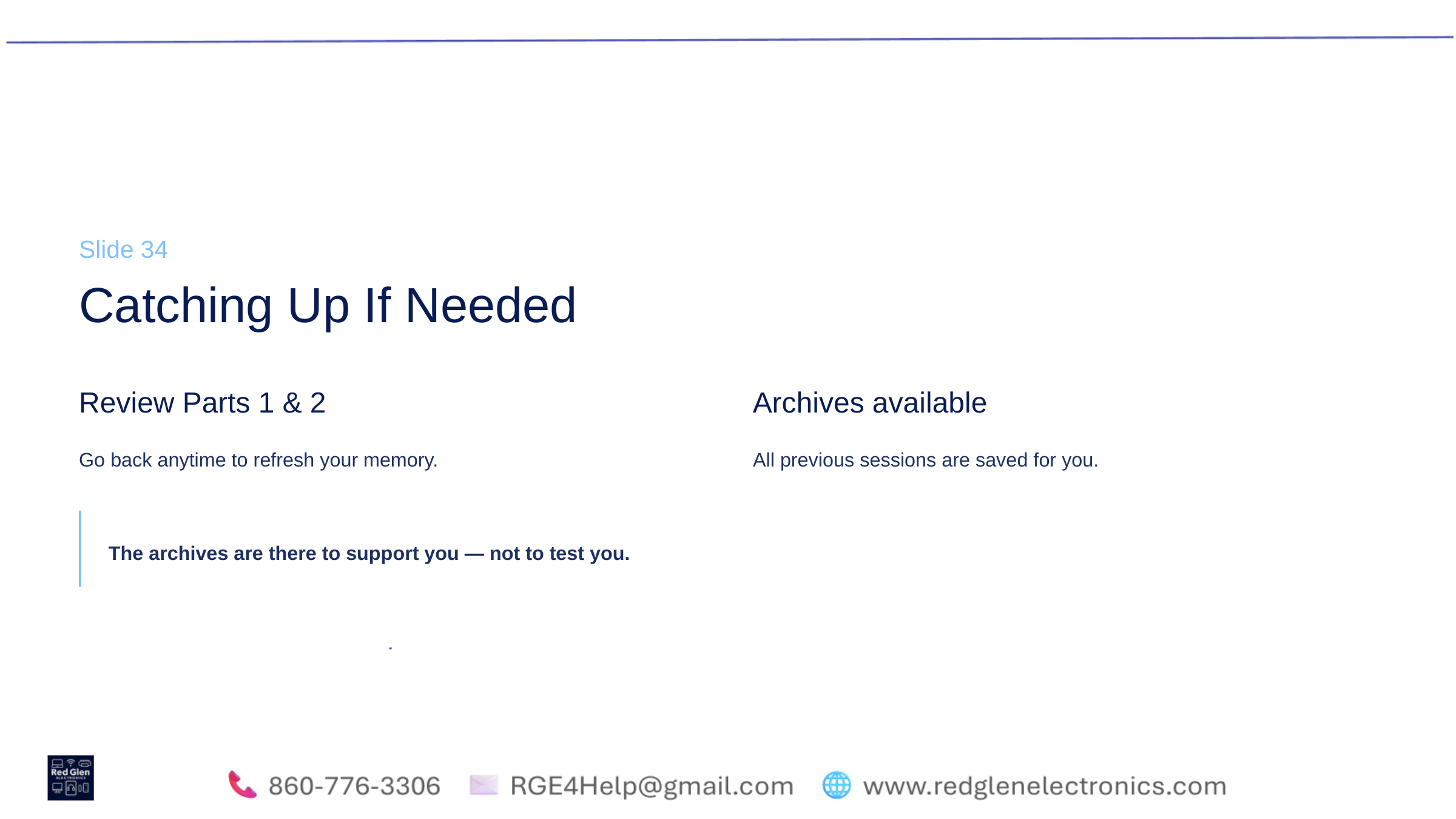

Slide 34
Catching Up If Needed
Review Parts 1 & 2
Archives available
Go back anytime to refresh your memory.
All previous sessions are saved for you.

The archives are there to support you — not to test you.